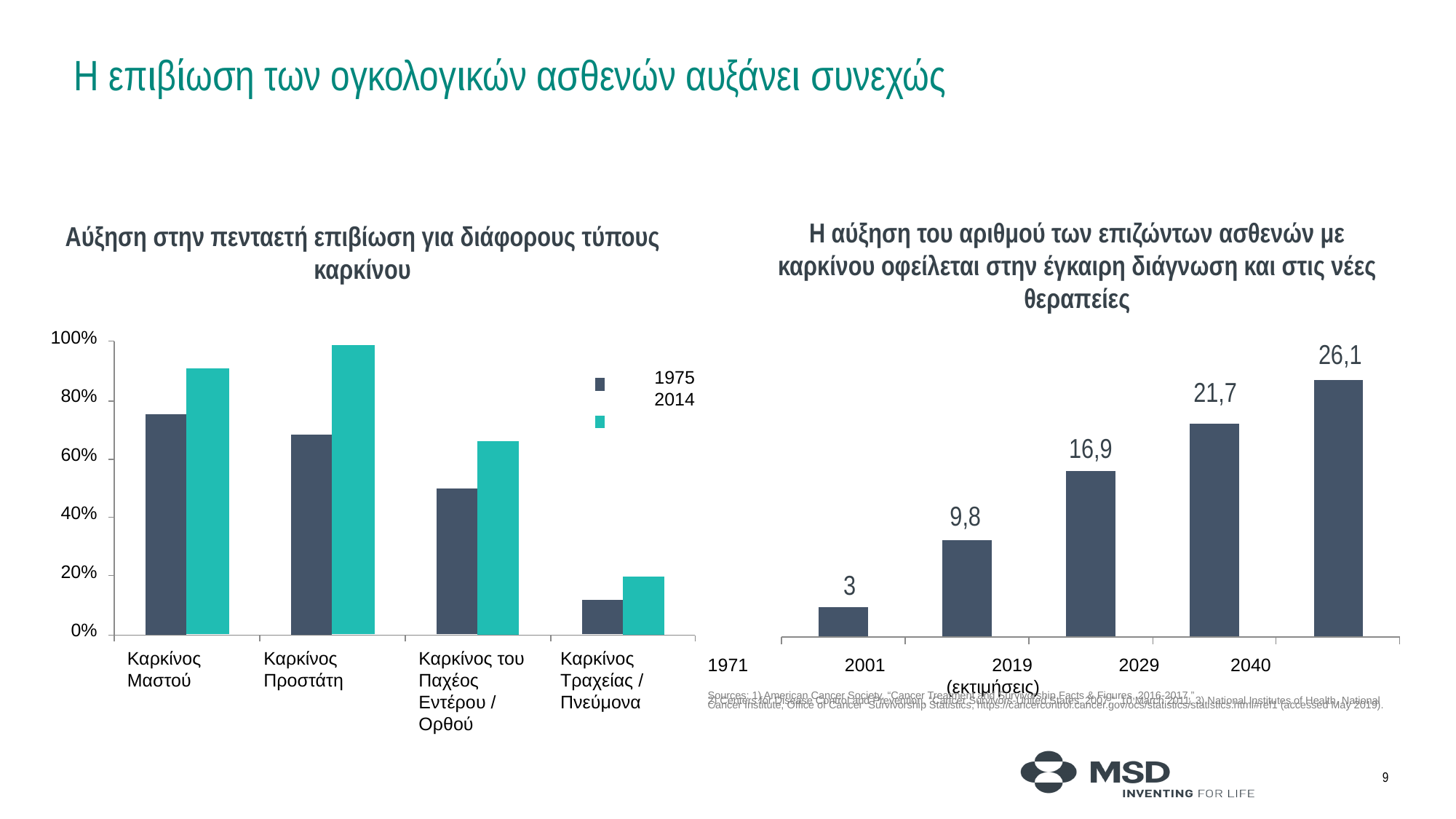

Η επιβίωση των ογκολογικών ασθενών αυξάνει συνεχώς
Η αύξηση του αριθμού των επιζώντων ασθενών με καρκίνου οφείλεται στην έγκαιρη διάγνωση και στις νέες θεραπείες
Αύξηση στην πενταετή επιβίωση για διάφορους τύπους καρκίνου
100%
26,1

1975
2014

21,7

80%

16,9

60%

9,8
40%

20%
3

0%

Καρκίνος Μαστού
Καρκίνος Προστάτη
Καρκίνος του Παχέος Εντέρου / Ορθού
Καρκίνος Τραχείας / Πνεύμονα
1971                   2001	             2019                 2029              2040
  		    (εκτιμήσεις)
Sources: 1) American Cancer Society, “Cancer Treatment and Survivorship Facts & Figures, 2016-2017,”
2) Centers for Disease Control and Prevention, “Cancer Survivors-United States, 2007,”  10 March 2011, 3) National Institutes of Health, National Cancer Institute, Office of Cancer  Survivorship Statistics, https://cancercontrol.cancer.gov/ocs/statistics/statistics.html#ref1 (accessed May 2019).
9